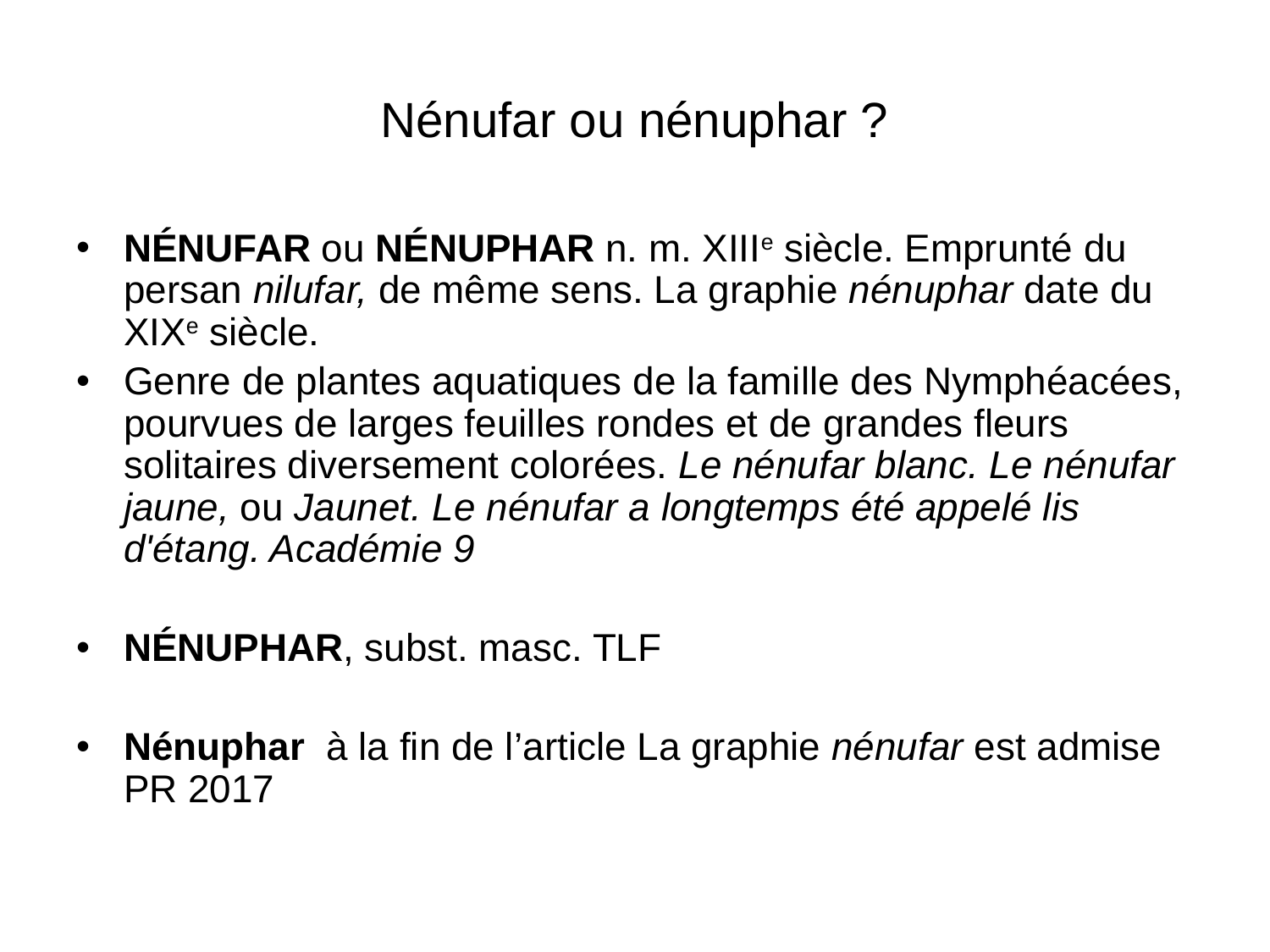

# Nénufar ou nénuphar ?
NÉNUFAR ou NÉNUPHAR n. m. XIIIe siècle. Emprunté du persan nilufar, de même sens. La graphie nénuphar date du XIXe siècle.
Genre de plantes aquatiques de la famille des Nymphéacées, pourvues de larges feuilles rondes et de grandes fleurs solitaires diversement colorées. Le nénufar blanc. Le nénufar jaune, ou Jaunet. Le nénufar a longtemps été appelé lis d'étang. Académie 9

NÉNUPHAR, subst. masc. TLF

Nénuphar  à la fin de l’article La graphie nénufar est admise PR 2017